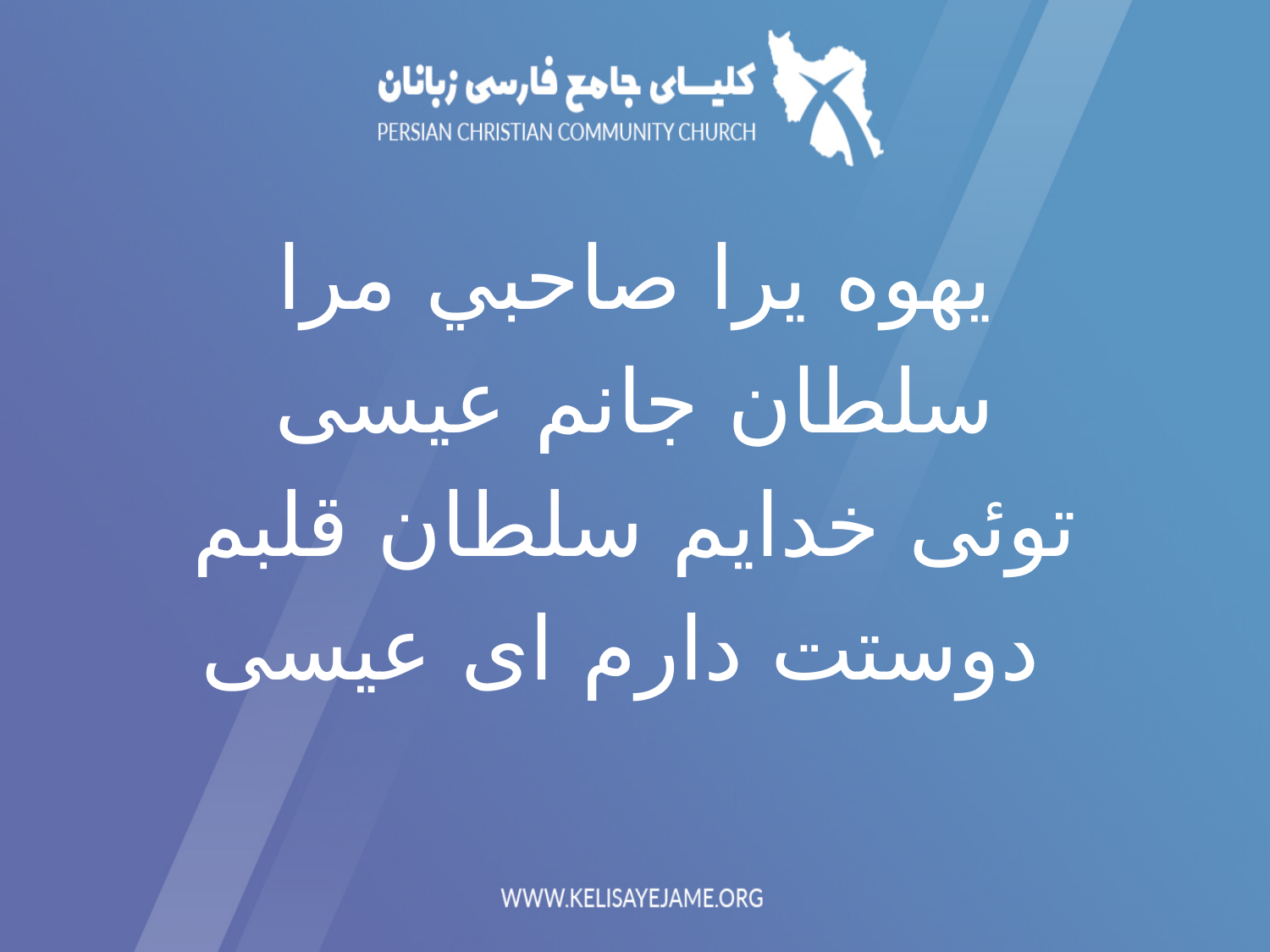

يهوه يرا صاحبي مرا
سلطان جانم عیسی
توئی خدایم سلطان قلبم
 دوستت دارم ای عیسی